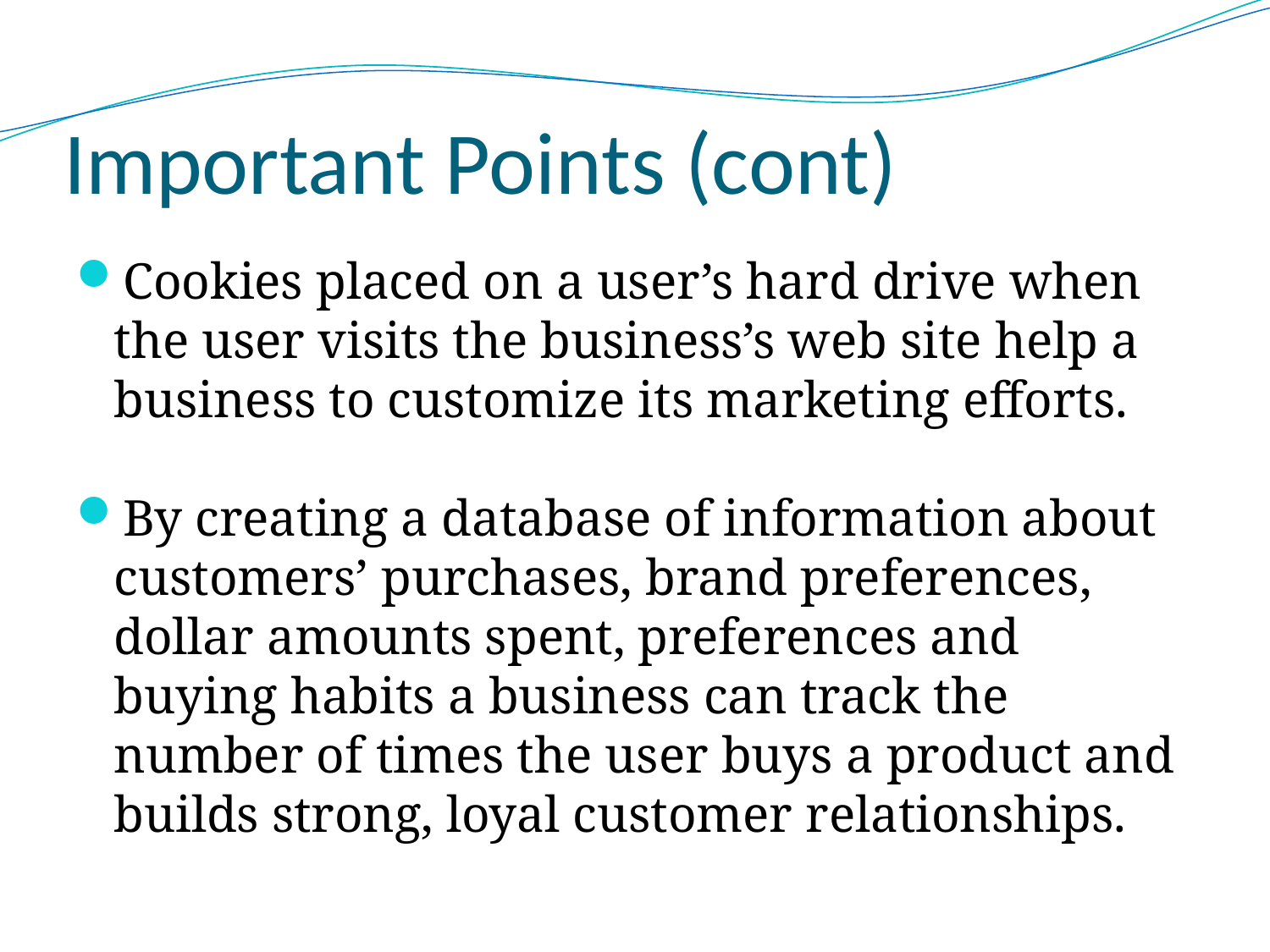

# Important Points (cont)
Cookies placed on a user’s hard drive when the user visits the business’s web site help a business to customize its marketing efforts.

By creating a database of information about customers’ purchases, brand preferences, dollar amounts spent, preferences and buying habits a business can track the number of times the user buys a product and builds strong, loyal customer relationships.